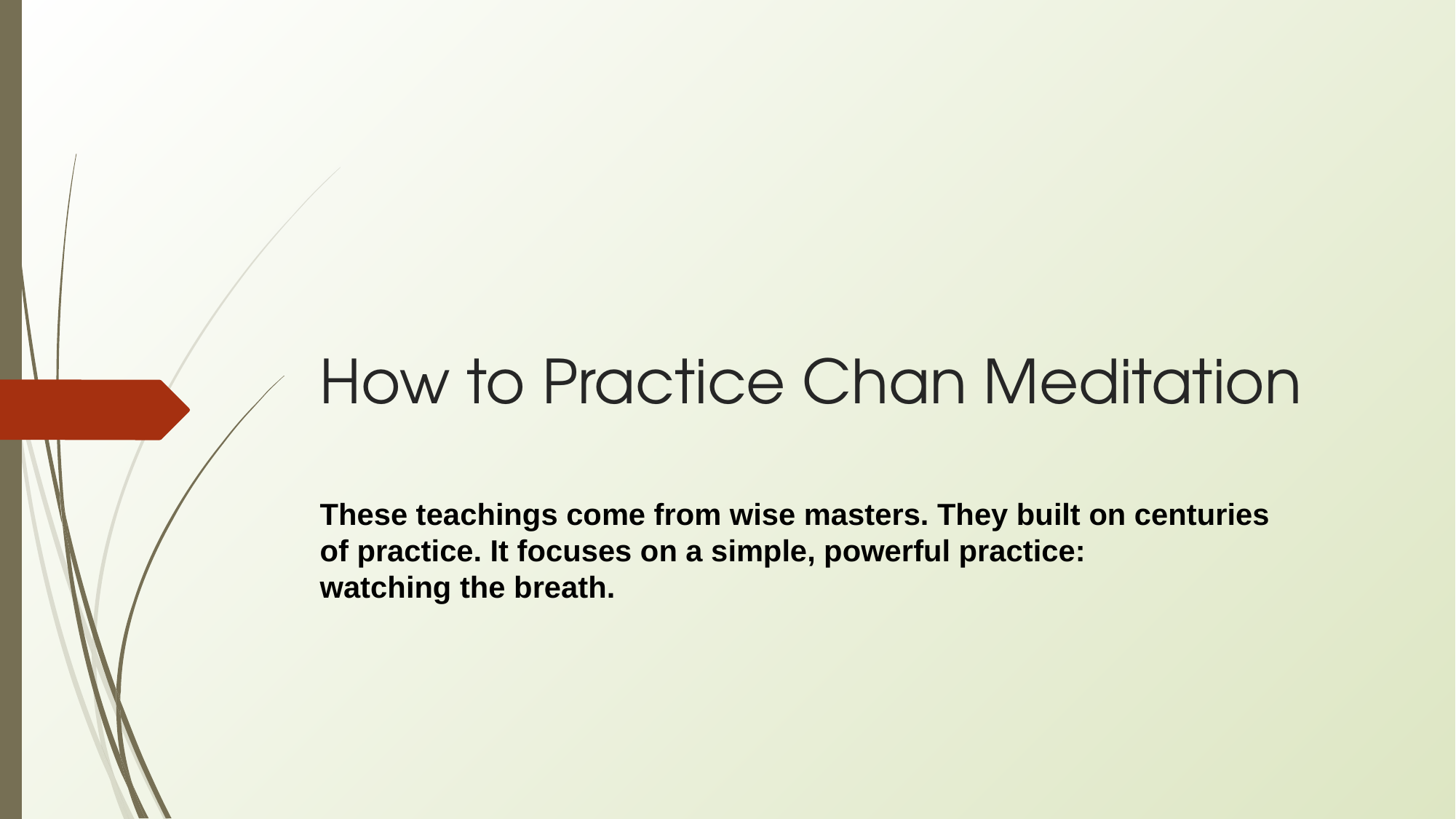

# How to Practice Chan Meditation
These teachings come from wise masters. They built on centuries of practice. It focuses on a simple, powerful practice:
watching the breath.